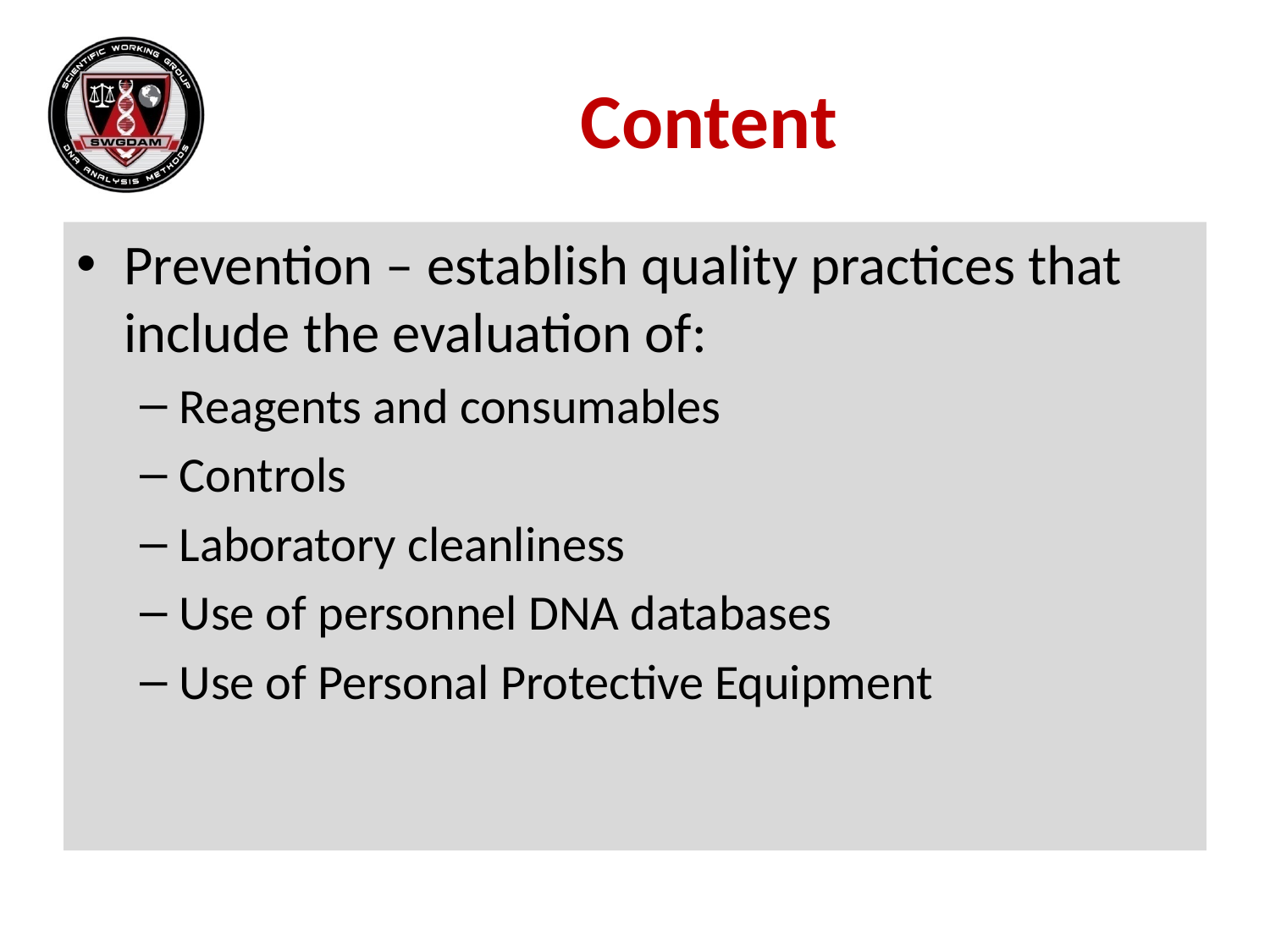

Content
Prevention – establish quality practices that include the evaluation of:
Reagents and consumables
Controls
Laboratory cleanliness
Use of personnel DNA databases
Use of Personal Protective Equipment